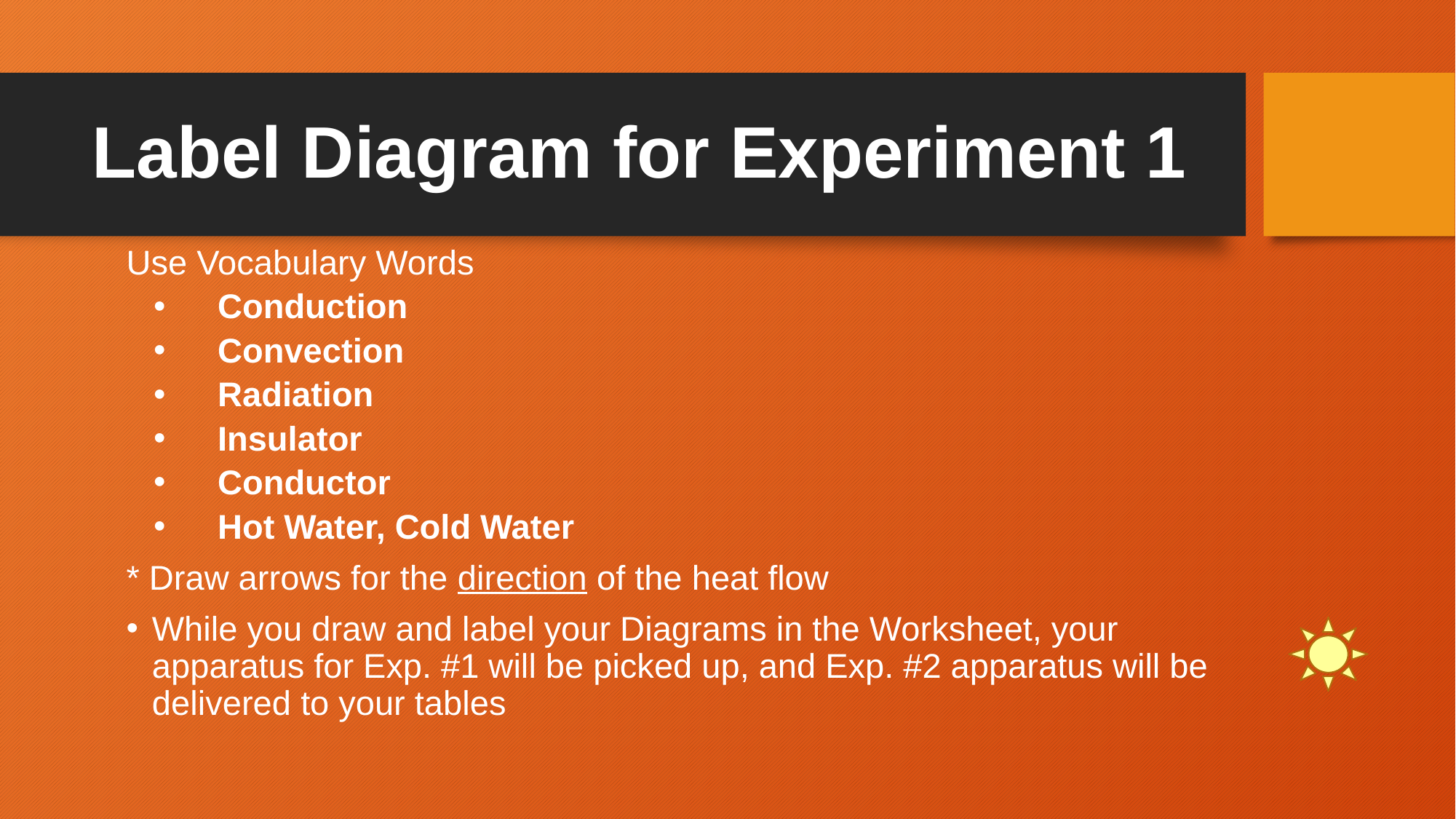

# Label Diagram for Experiment 1
Use Vocabulary Words
Conduction
Convection
Radiation
Insulator
Conductor
Hot Water, Cold Water
* Draw arrows for the direction of the heat flow
While you draw and label your Diagrams in the Worksheet, your apparatus for Exp. #1 will be picked up, and Exp. #2 apparatus will be delivered to your tables